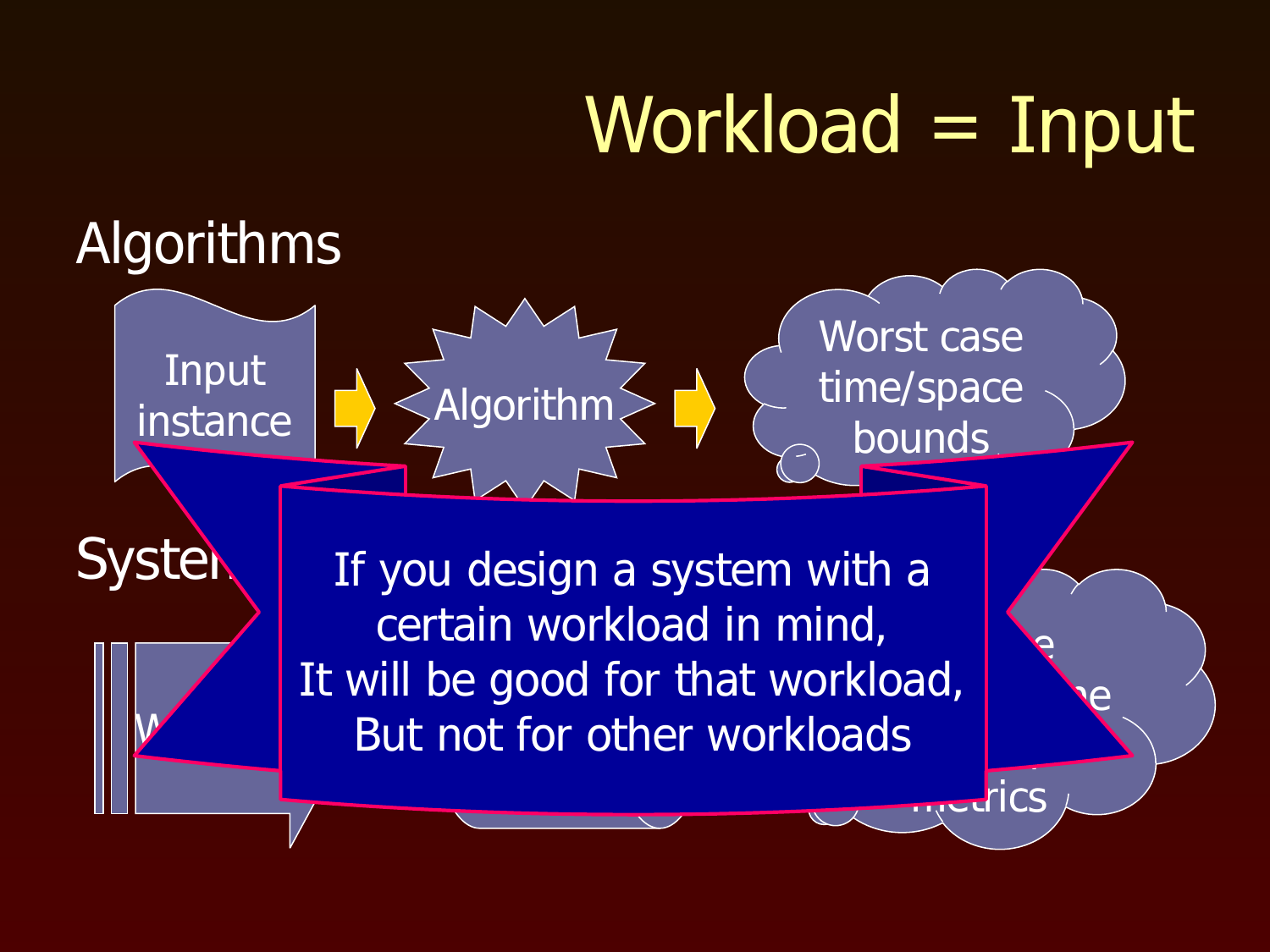

# Workload = Input
Algorithms

Systems
Worst case time/space
bounds
Input
instance
Algorithm

If you design a system with a certain workload in mind,
It will be good for that workload,
But not for other workloads
Average response-time /throughput metrics
Workload
System